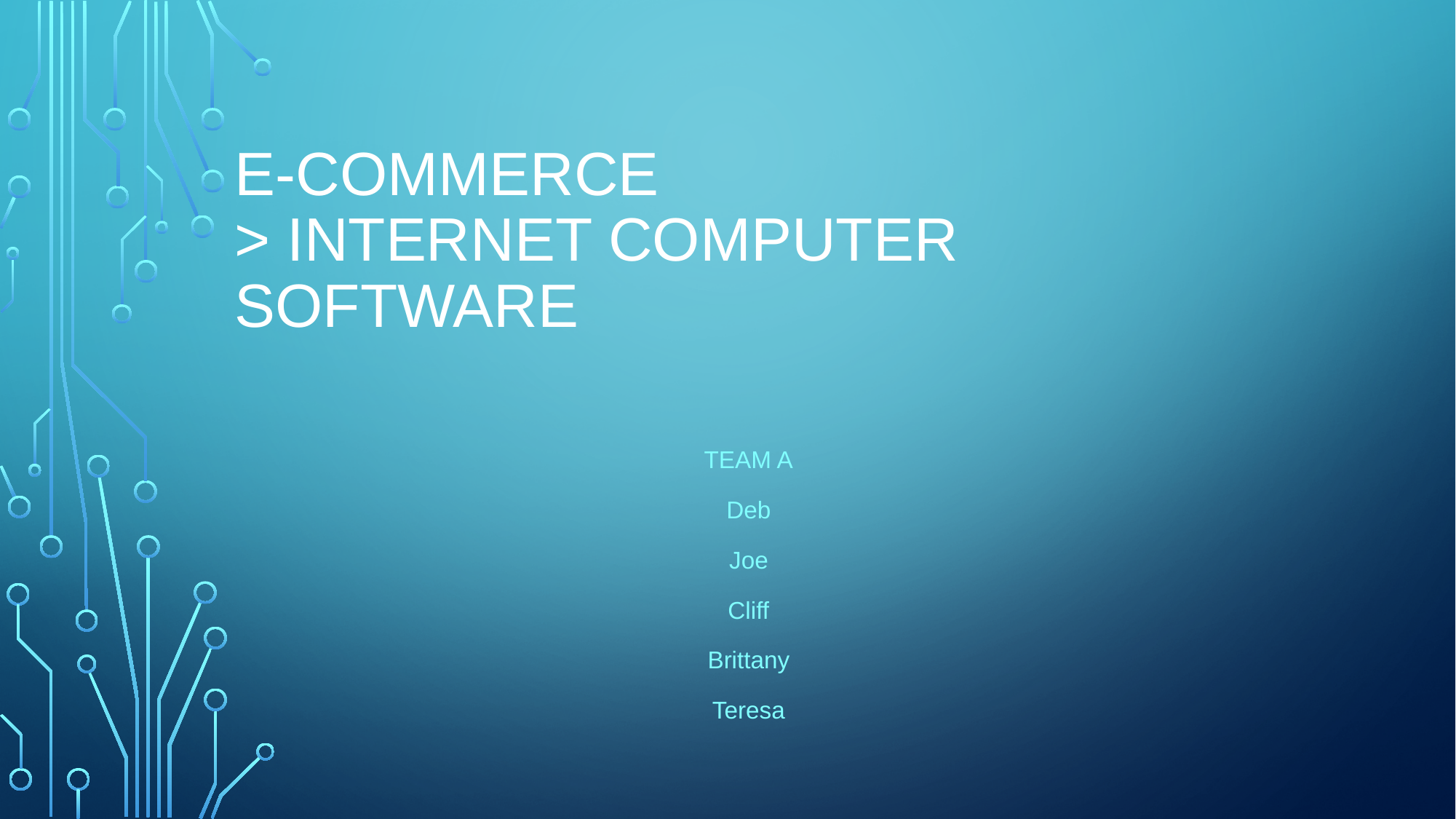

# E-commerce > Internet Computer software
Team A
Deb
Joe
Cliff
Brittany
Teresa